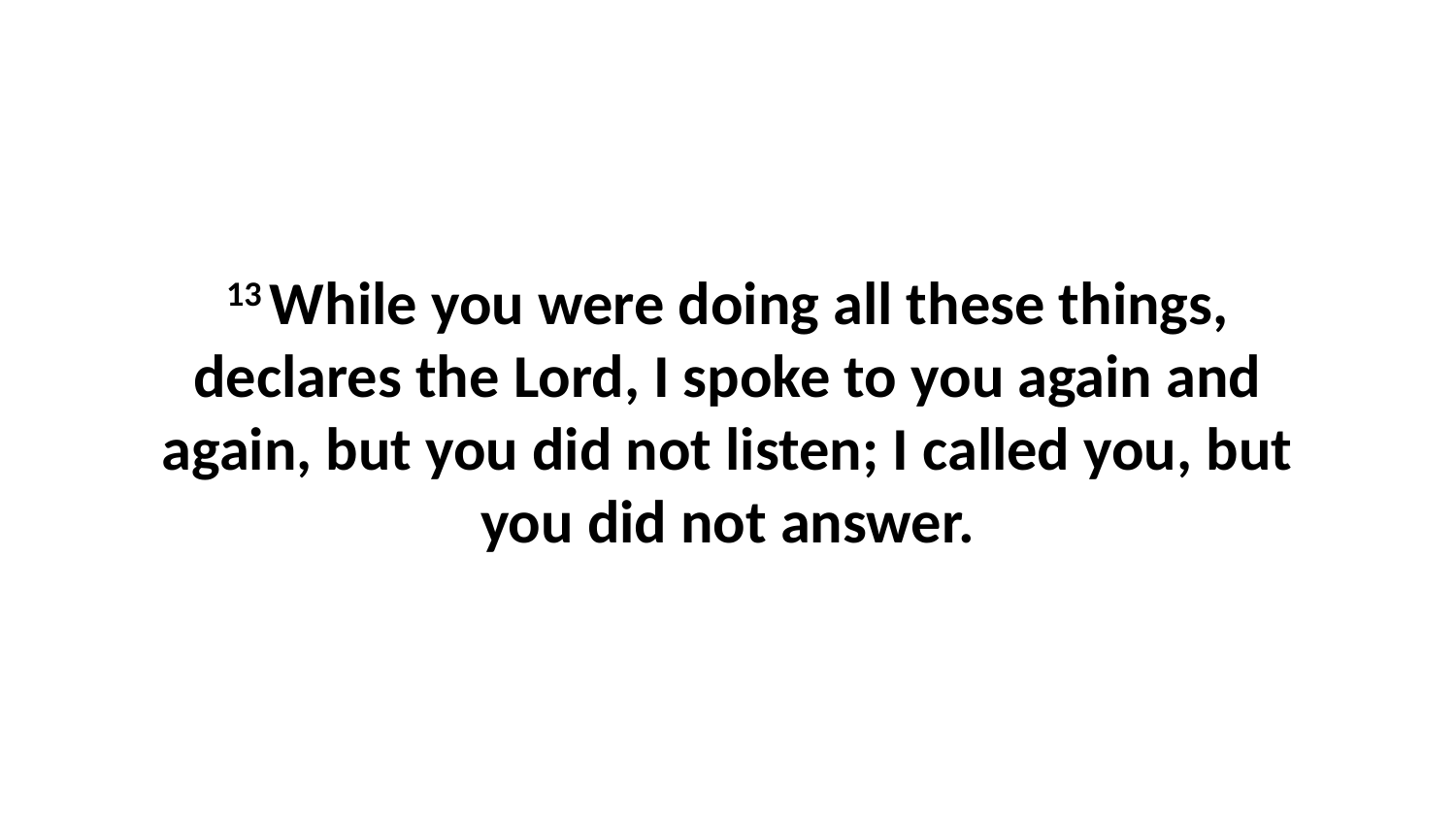

13 While you were doing all these things, declares the Lord, I spoke to you again and again, but you did not listen; I called you, but you did not answer.